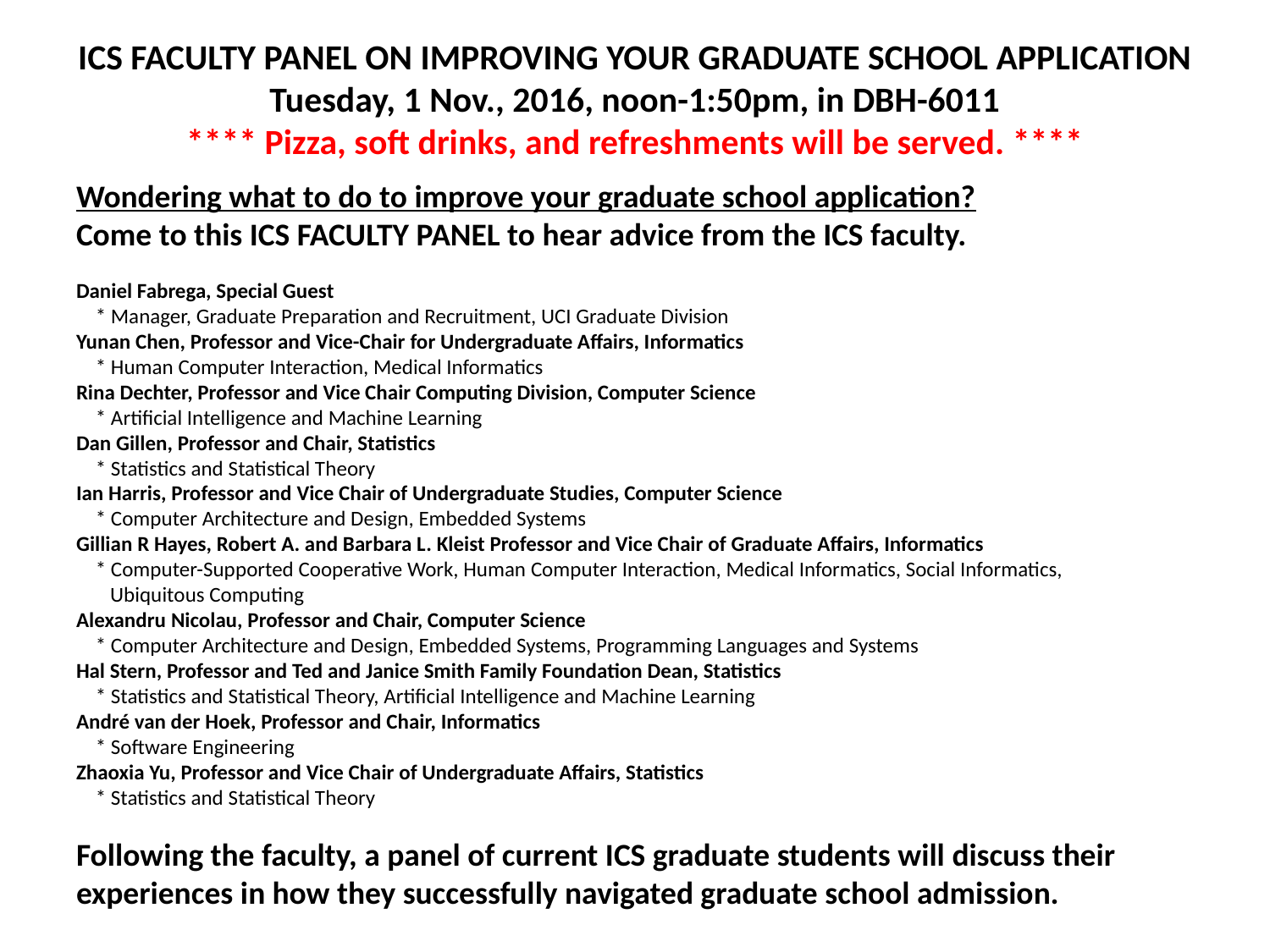

# ICS FACULTY PANEL ON IMPROVING YOUR GRADUATE SCHOOL APPLICATION Tuesday, 1 Nov., 2016, noon-1:50pm, in DBH-6011 **** Pizza, soft drinks, and refreshments will be served. ****
Wondering what to do to improve your graduate school application?
Come to this ICS FACULTY PANEL to hear advice from the ICS faculty.

Daniel Fabrega, Special Guest
    * Manager, Graduate Preparation and Recruitment, UCI Graduate Division
Yunan Chen, Professor and Vice-Chair for Undergraduate Affairs, Informatics
    * Human Computer Interaction, Medical Informatics
Rina Dechter, Professor and Vice Chair Computing Division, Computer Science
    * Artificial Intelligence and Machine Learning
Dan Gillen, Professor and Chair, Statistics
    * Statistics and Statistical Theory
Ian Harris, Professor and Vice Chair of Undergraduate Studies, Computer Science
    * Computer Architecture and Design, Embedded Systems
Gillian R Hayes, Robert A. and Barbara L. Kleist Professor and Vice Chair of Graduate Affairs, Informatics
    * Computer-Supported Cooperative Work, Human Computer Interaction, Medical Informatics, Social Informatics,
       Ubiquitous Computing
Alexandru Nicolau, Professor and Chair, Computer Science
    * Computer Architecture and Design, Embedded Systems, Programming Languages and Systems
Hal Stern, Professor and Ted and Janice Smith Family Foundation Dean, Statistics
    * Statistics and Statistical Theory, Artificial Intelligence and Machine Learning
André van der Hoek, Professor and Chair, Informatics
    * Software Engineering
Zhaoxia Yu, Professor and Vice Chair of Undergraduate Affairs, Statistics
    * Statistics and Statistical Theory

Following the faculty, a panel of current ICS graduate students will discuss their experiences in how they successfully navigated graduate school admission.